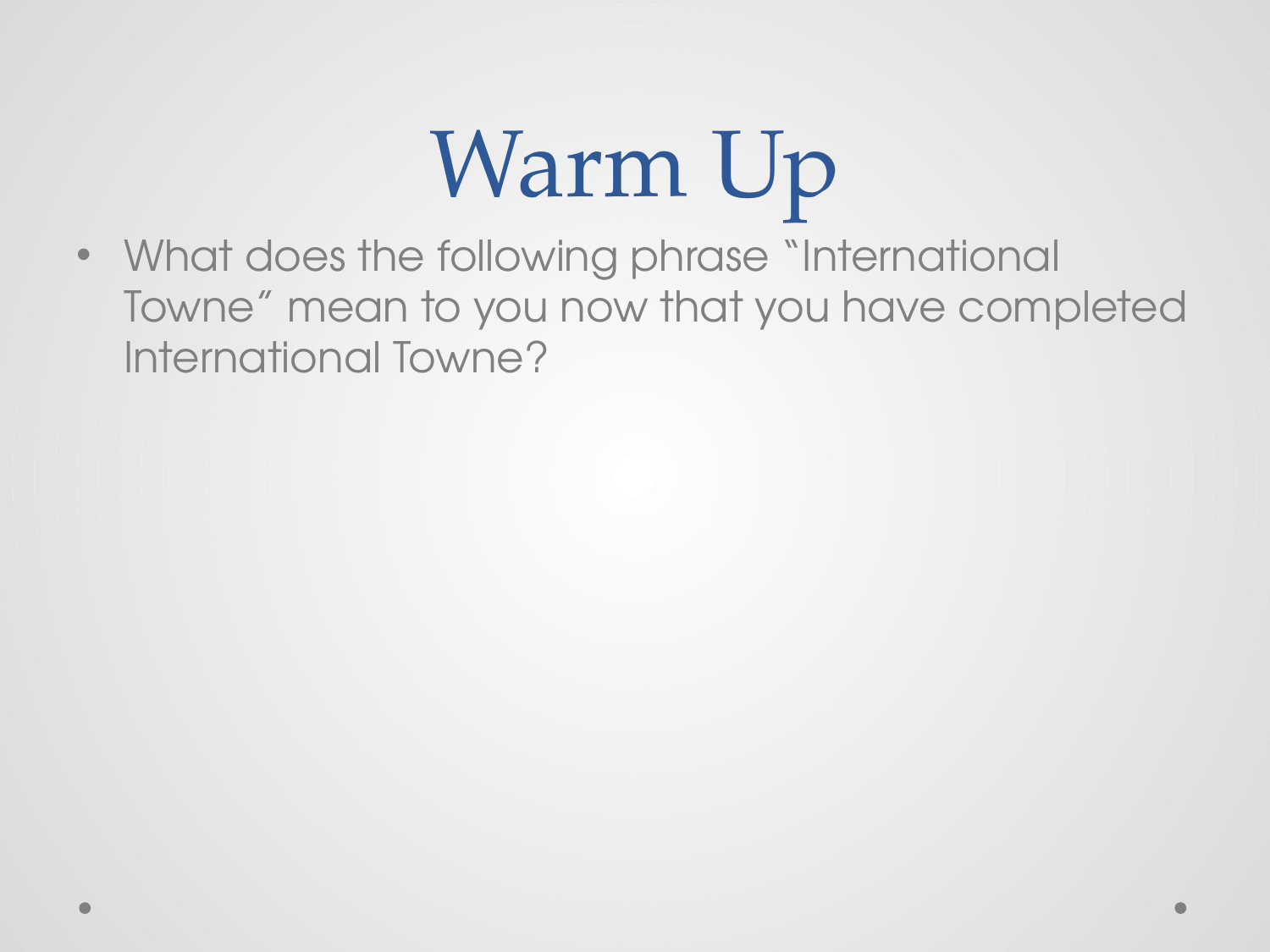

# Warm Up
What does the following phrase “International Towne” mean to you now that you have completed International Towne?